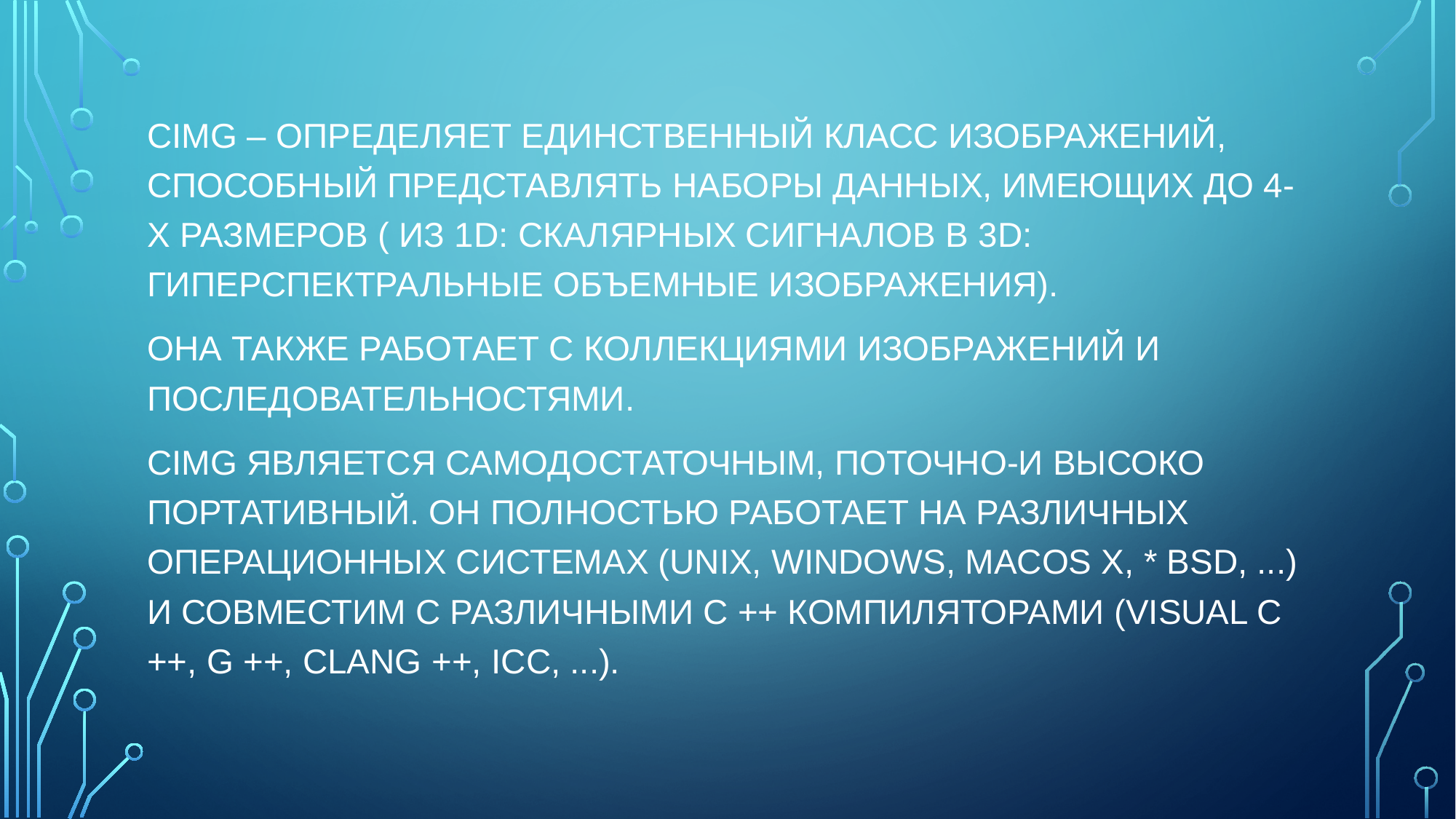

CIMG – определяет единственный класс изображений, способный представлять наборы данных, имеющих до 4-х размеров ( из 1d: скалярных сигналов в 3D: гиперспектральные объемные изображения).
Она также работает с коллекциями изображений и последовательностями.
CImg является самодостаточным, поточно-и высоко портативный. Он полностью работает на различных операционных системах (UNIX, Windows, MacOS X, * BSD, ...) и совместим с различными C ++ компиляторами (Visual C ++, G ++, clang ++, icc, ...).